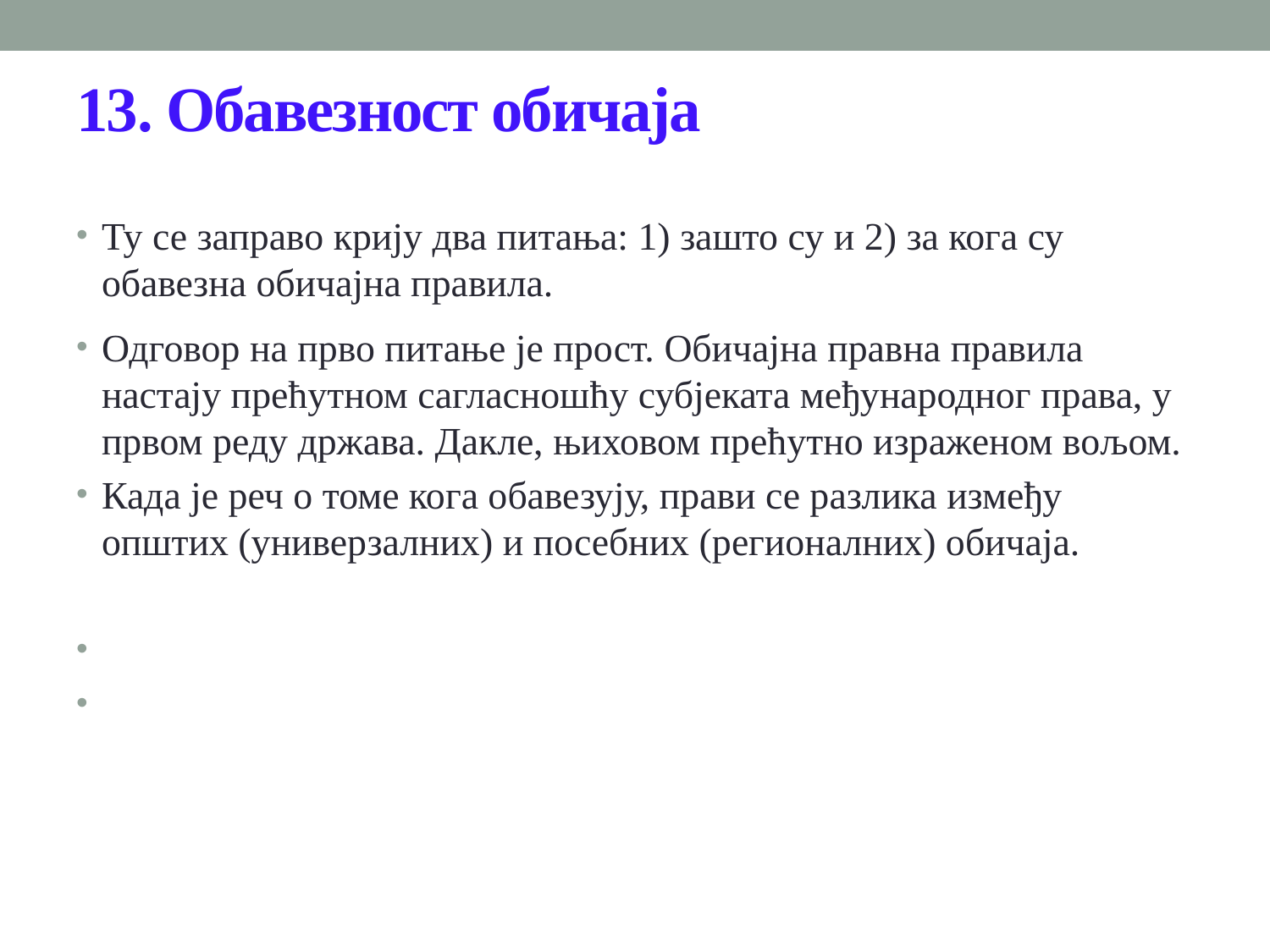

# 13. Обавезност обичаја

Ту се заправо крију два питања: 1) зашто су и 2) за кога су обавезна обичајна правила.
Одговор на прво питање је прост. Обичајна правна правила настају прећутном сагласношћу субјеката међународног права, у првом реду држава. Дакле, њиховом прећутно израженом вољом.
Када је реч о томе кога обавезују, прави се разлика између општих (универзалних) и посебних (регионалних) обичаја.